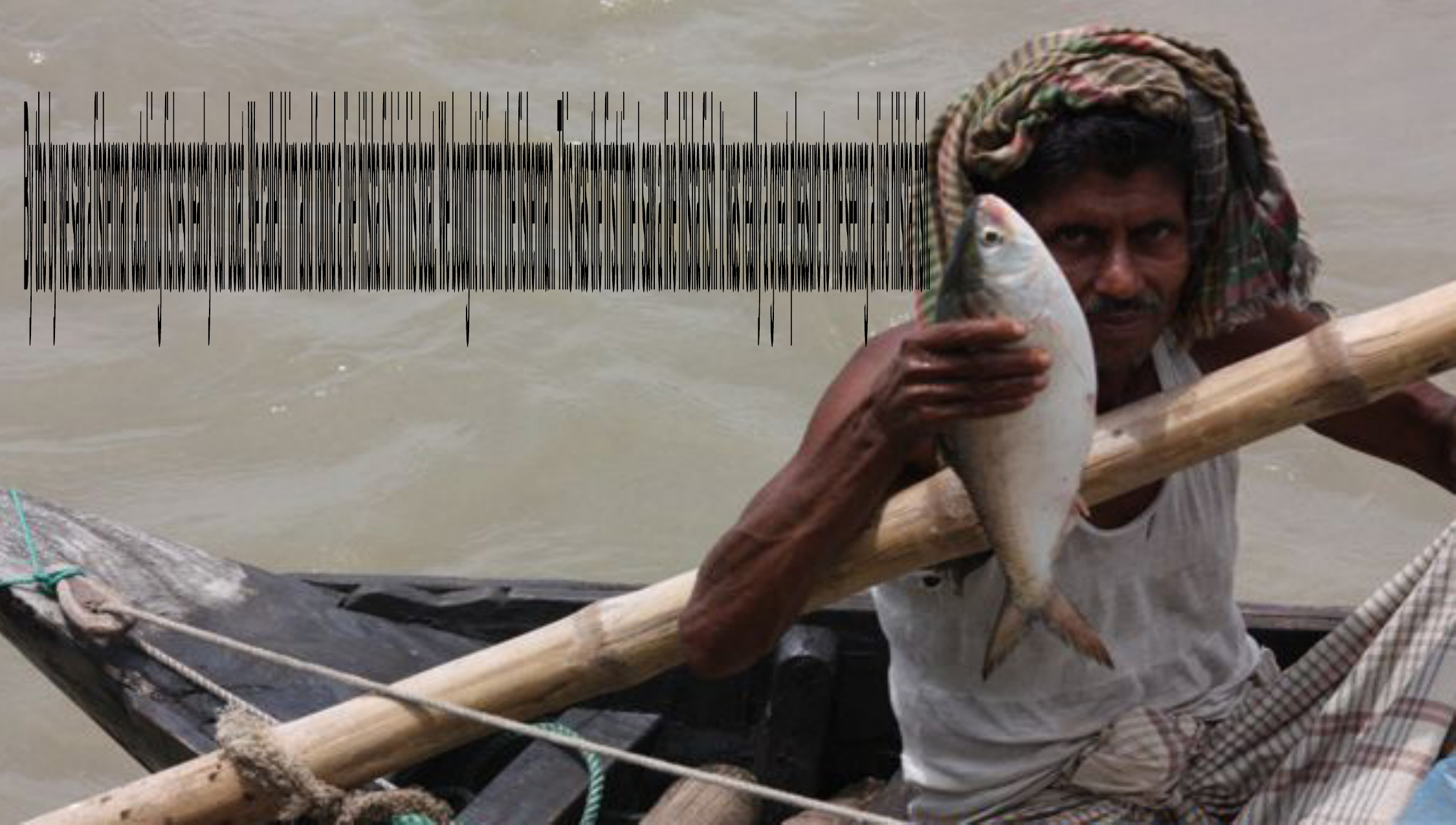

By the by we saw a fisherman catching fishes nearby our boat. We called him and found a live hilsha fish in his boat. We bought it from the fisherman. This was the first time I saw a live hilsha fish. It was really a great pleasure to me seeing a live hilsha fish.